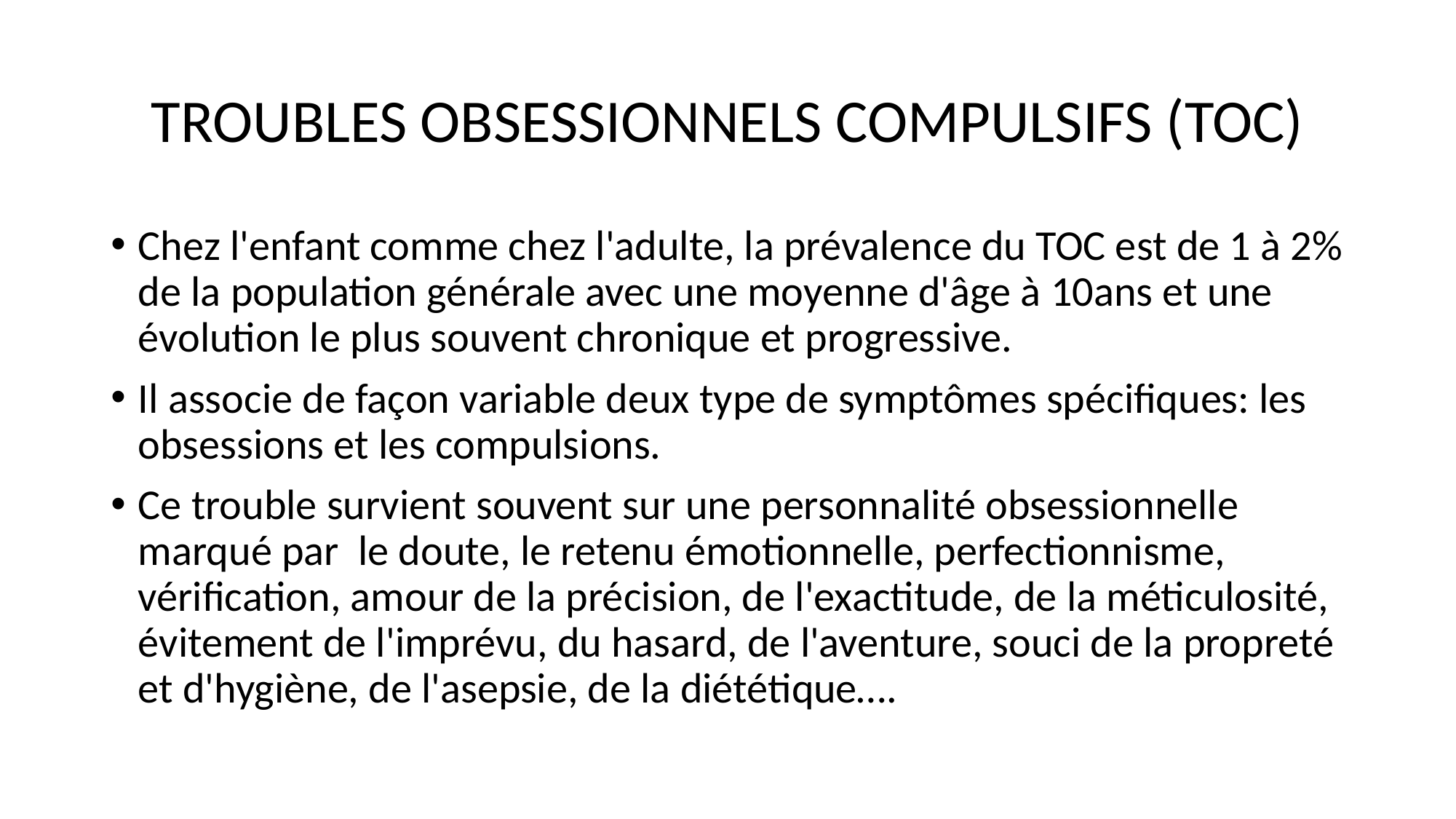

# TROUBLES OBSESSIONNELS COMPULSIFS (TOC)
Chez l'enfant comme chez l'adulte, la prévalence du TOC est de 1 à 2% de la population générale avec une moyenne d'âge à 10ans et une évolution le plus souvent chronique et progressive.
Il associe de façon variable deux type de symptômes spécifiques: les obsessions et les compulsions.
Ce trouble survient souvent sur une personnalité obsessionnelle marqué par  le doute, le retenu émotionnelle, perfectionnisme, vérification, amour de la précision, de l'exactitude, de la méticulosité, évitement de l'imprévu, du hasard, de l'aventure, souci de la propreté et d'hygiène, de l'asepsie, de la diététique….